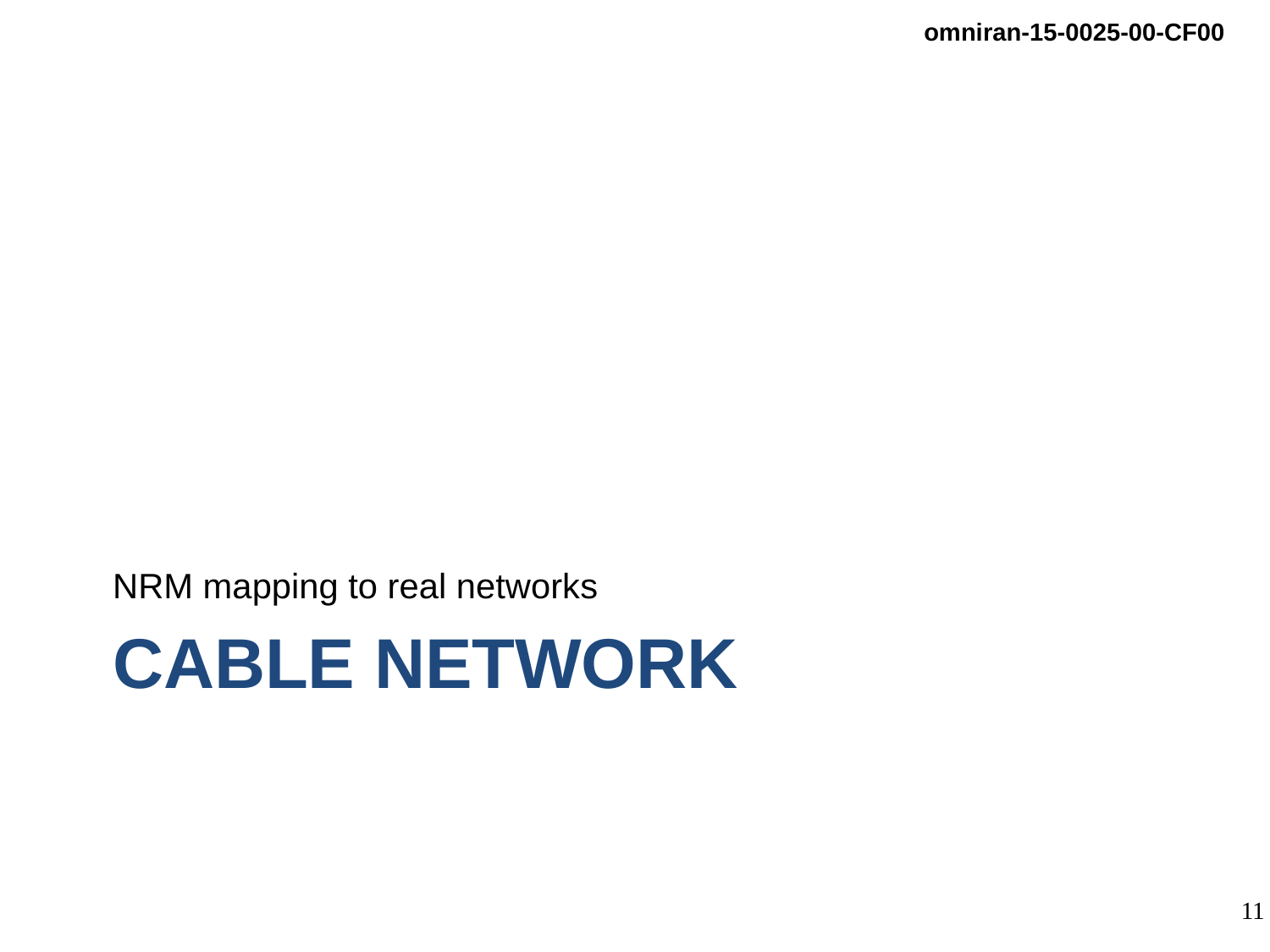

NRM mapping to real networks
# CABLE Network